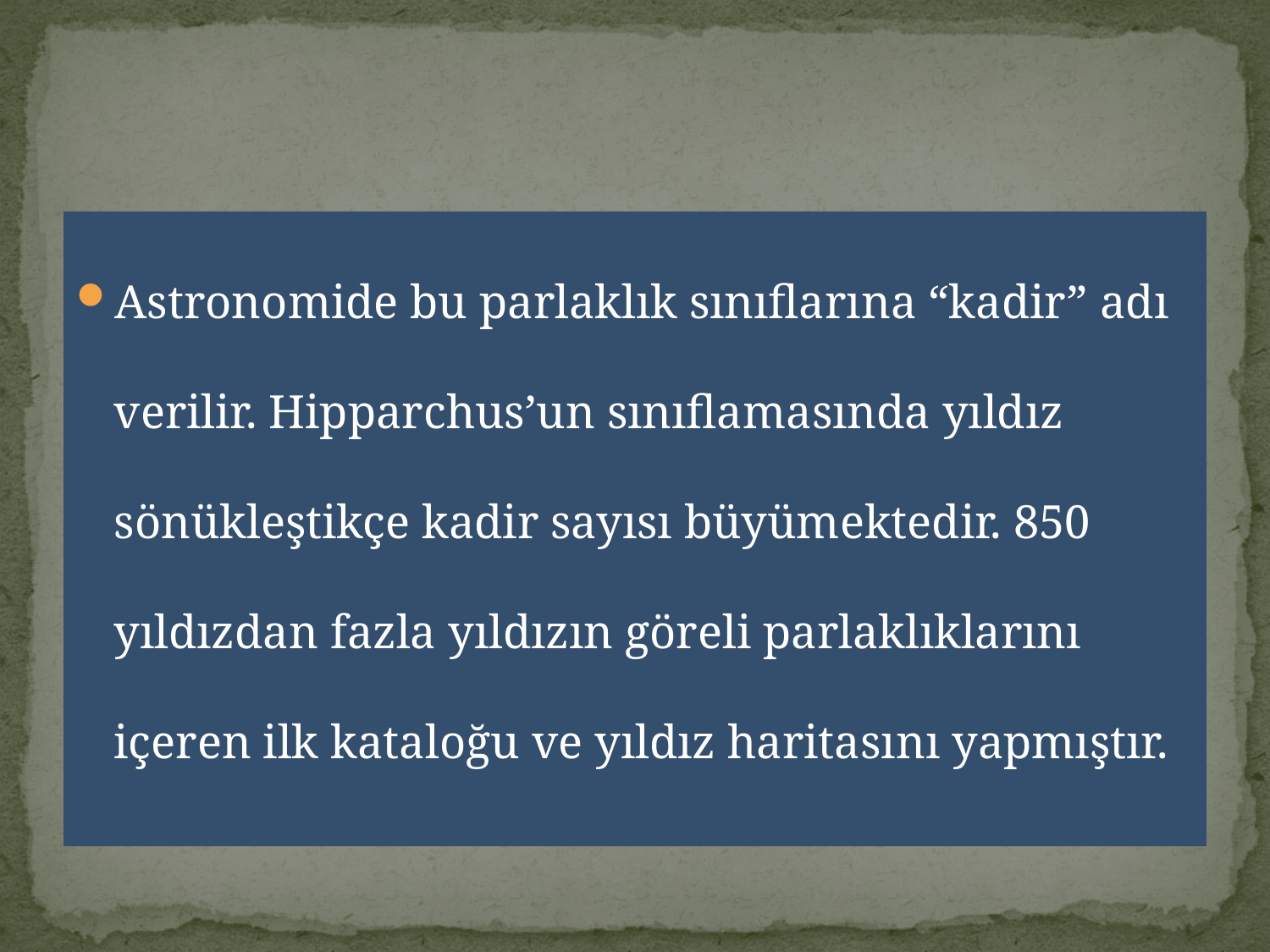

Astronomide bu parlaklık sınıflarına “kadir” adı verilir. Hipparchus’un sınıflamasında yıldız sönükleştikçe kadir sayısı büyümektedir. 850 yıldızdan fazla yıldızın göreli parlaklıklarını içeren ilk kataloğu ve yıldız haritasını yapmıştır.